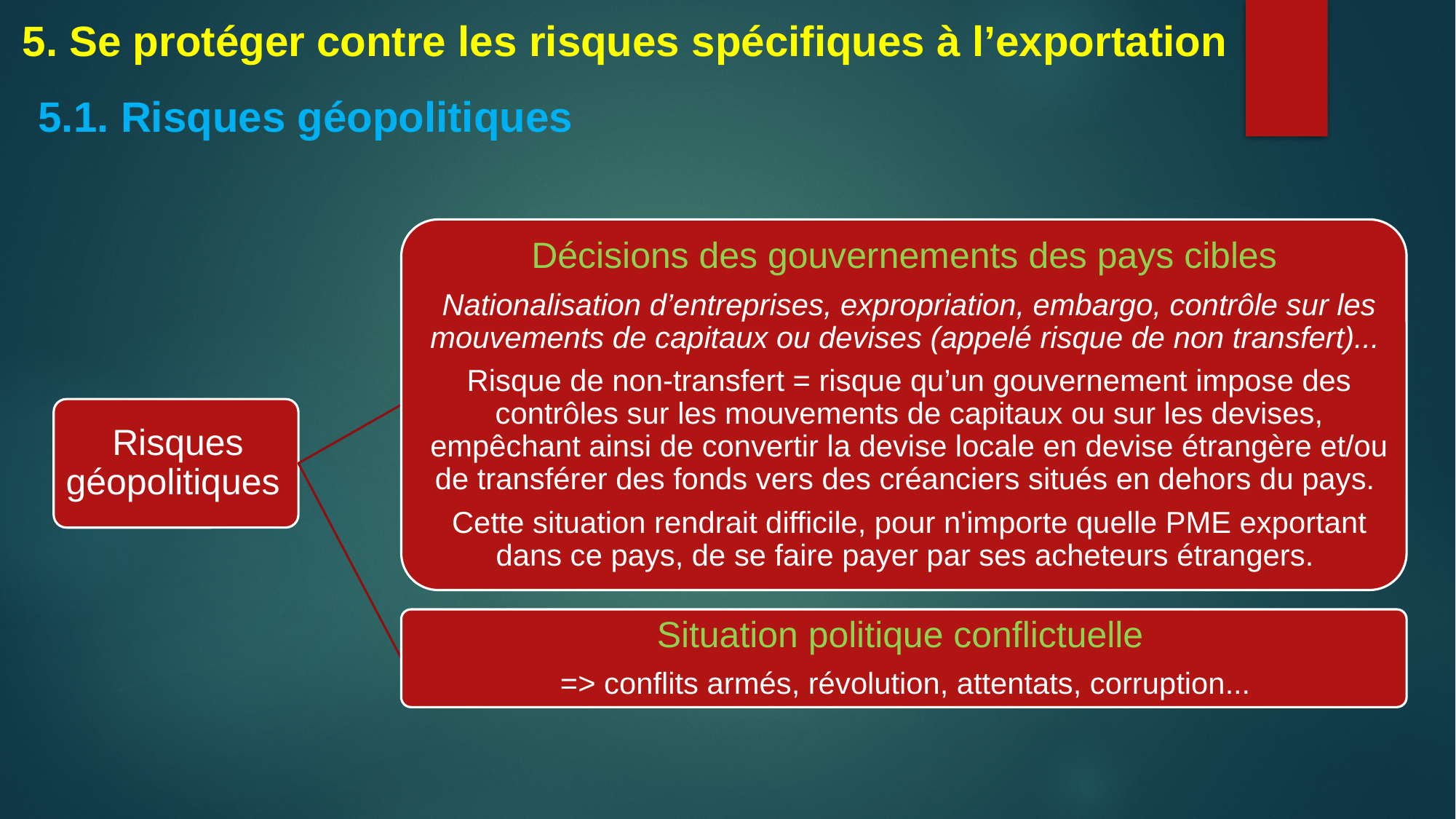

5. Se protéger contre les risques spécifiques à l’exportation
5.1. Risques géopolitiques
Risques géopolitiques

Décisions des gouvernements des pays cibles
Nationalisation d’entreprises, expropriation, embargo, contrôle sur les mouvements de capitaux ou devises (appelé risque de non transfert)...
Risque de non-transfert = risque qu’un gouvernement impose des contrôles sur les mouvements de capitaux ou sur les devises, empêchant ainsi de convertir la devise locale en devise étrangère et/ou de transférer des fonds vers des créanciers situés en dehors du pays.
Cette situation rendrait difficile, pour n'importe quelle PME exportant dans ce pays, de se faire payer par ses acheteurs étrangers.

Situation politique conflictuelle
=> conflits armés, révolution, attentats, corruption...